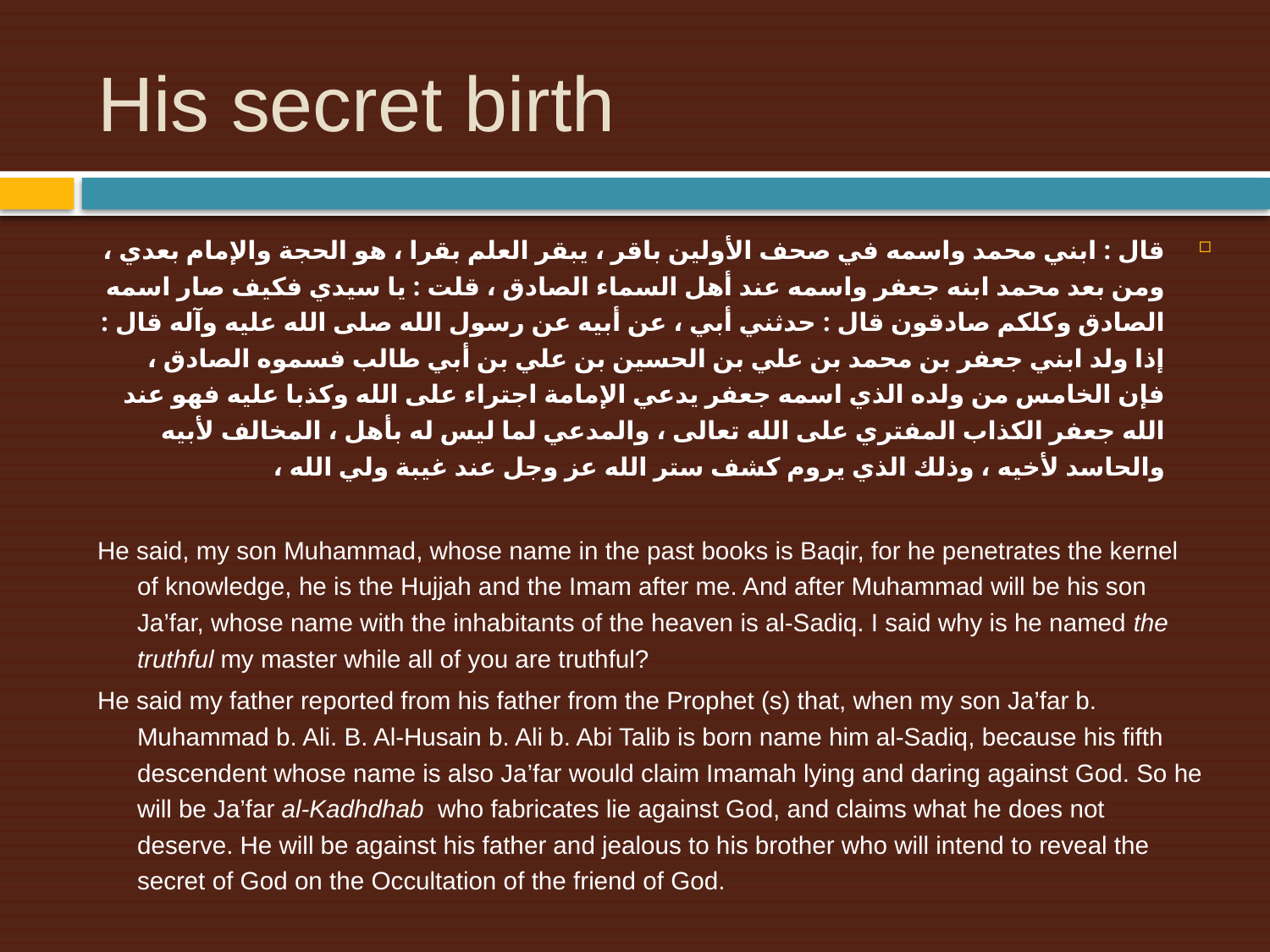

# His secret birth
قال : ابني محمد واسمه في صحف الأولين باقر ، يبقر العلم بقرا ، هو الحجة والإمام بعدي ، ومن بعد محمد ابنه جعفر واسمه عند أهل السماء الصادق ، قلت : يا سيدي فكيف صار اسمه الصادق وكلكم صادقون قال : حدثني أبي ، عن أبيه عن رسول الله صلى الله عليه وآله قال : إذا ولد ابني جعفر بن محمد بن علي بن الحسين بن علي بن أبي طالب فسموه الصادق ، فإن الخامس من ولده الذي اسمه جعفر يدعي الإمامة اجتراء على الله وكذبا عليه فهو عند الله جعفر الكذاب المفتري على الله تعالى ، والمدعي لما ليس له بأهل ، المخالف لأبيه والحاسد لأخيه ، وذلك الذي يروم كشف ستر الله عز وجل عند غيبة ولي الله ،

He said, my son Muhammad, whose name in the past books is Baqir, for he penetrates the kernel of knowledge, he is the Hujjah and the Imam after me. And after Muhammad will be his son Ja’far, whose name with the inhabitants of the heaven is al-Sadiq. I said why is he named the truthful my master while all of you are truthful?
He said my father reported from his father from the Prophet (s) that, when my son Ja’far b. Muhammad b. Ali. B. Al-Husain b. Ali b. Abi Talib is born name him al-Sadiq, because his fifth descendent whose name is also Ja’far would claim Imamah lying and daring against God. So he will be Ja’far al-Kadhdhab  who fabricates lie against God, and claims what he does not deserve. He will be against his father and jealous to his brother who will intend to reveal the secret of God on the Occultation of the friend of God.